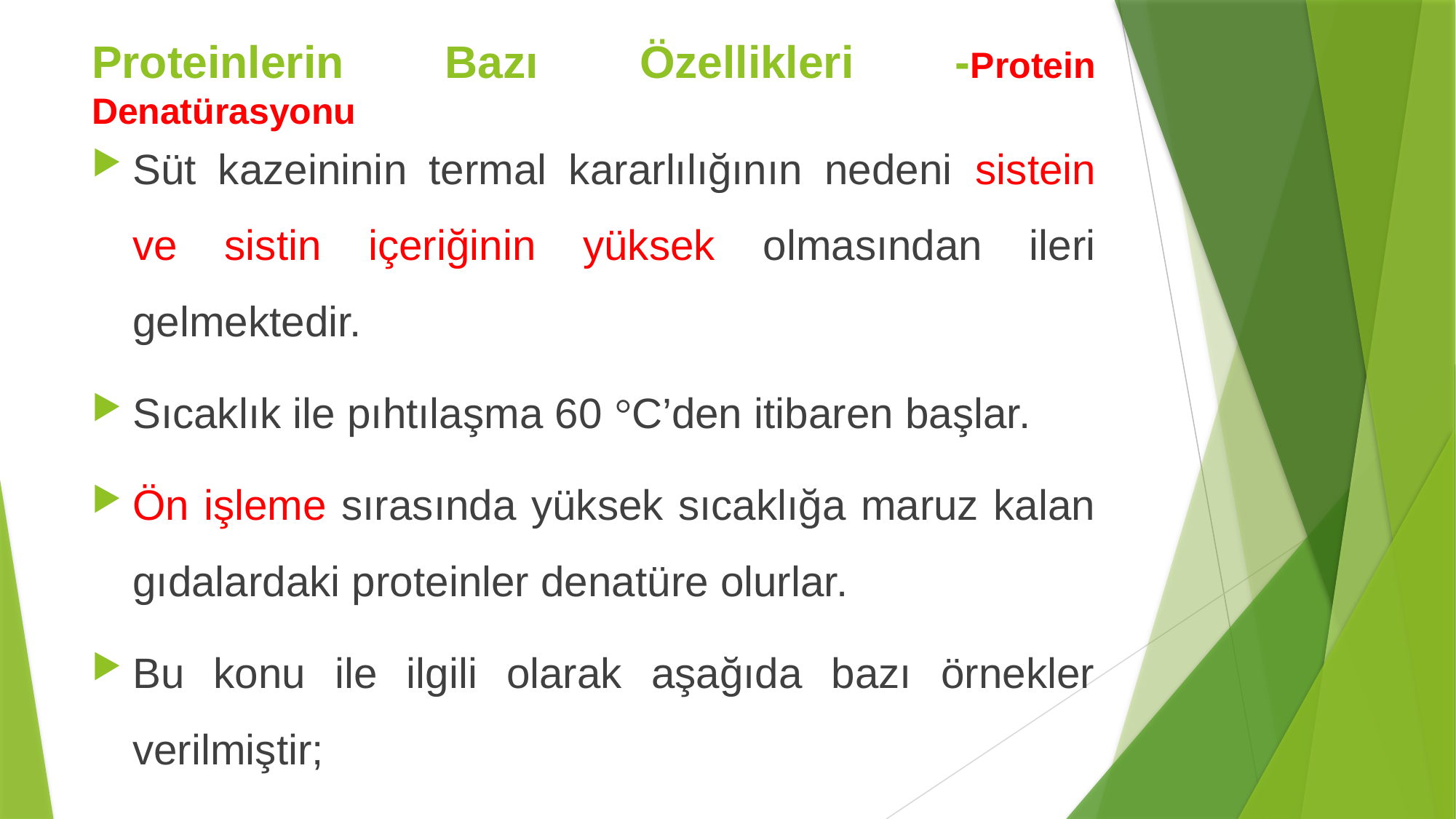

Proteinlerin Bazı Özellikleri -Protein Denatürasyonu

Süt kazeininin termal kararlılığının nedeni sistein ve sistin içeriğinin yüksek olmasından ileri gelmektedir.
Sıcaklık ile pıhtılaşma 60 °C’den itibaren başlar.
Ön işleme sırasında yüksek sıcaklığa maruz kalan gıdalardaki proteinler denatüre olurlar.
Bu konu ile ilgili olarak aşağıda bazı örnekler verilmiştir;